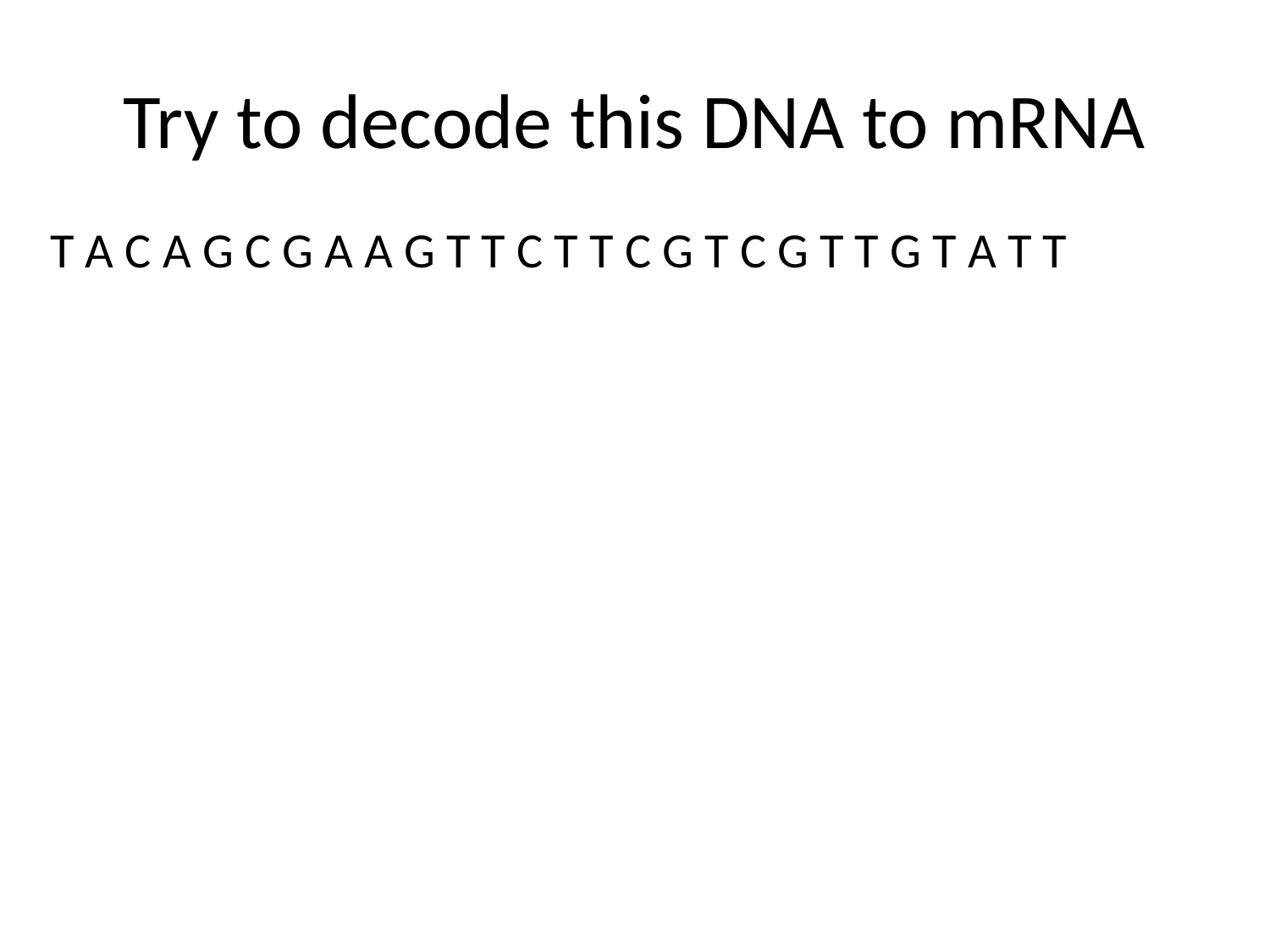

# Try to decode this DNA to mRNA
T A C A G C G A A G T T C T T C G T C G T T G T A T T